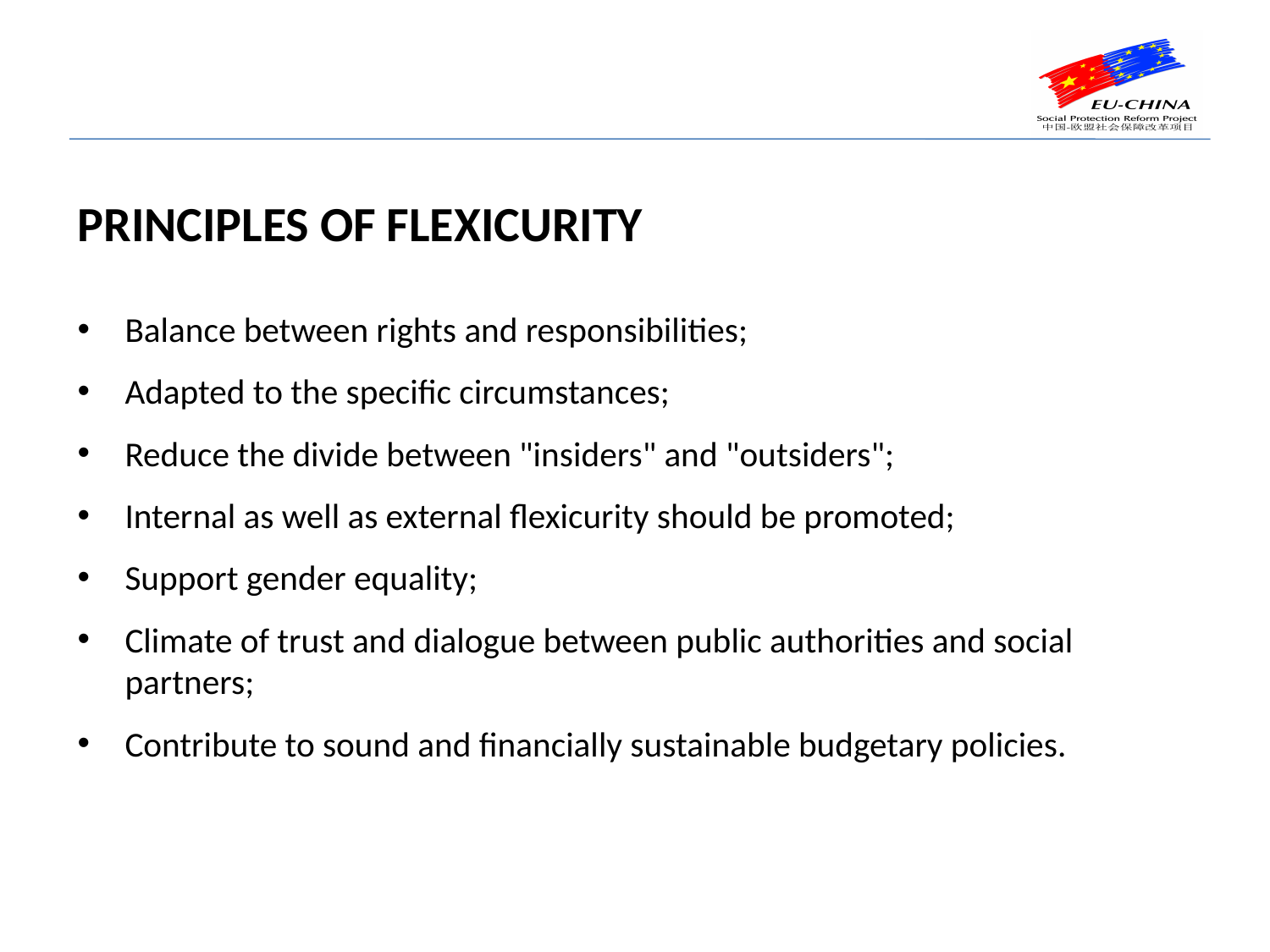

Principles of flexicurity

Balance between rights and responsibilities;
Adapted to the specific circumstances;
Reduce the divide between "insiders" and "outsiders";
Internal as well as external flexicurity should be promoted;
Support gender equality;
Climate of trust and dialogue between public authorities and social partners;
Contribute to sound and financially sustainable budgetary policies.